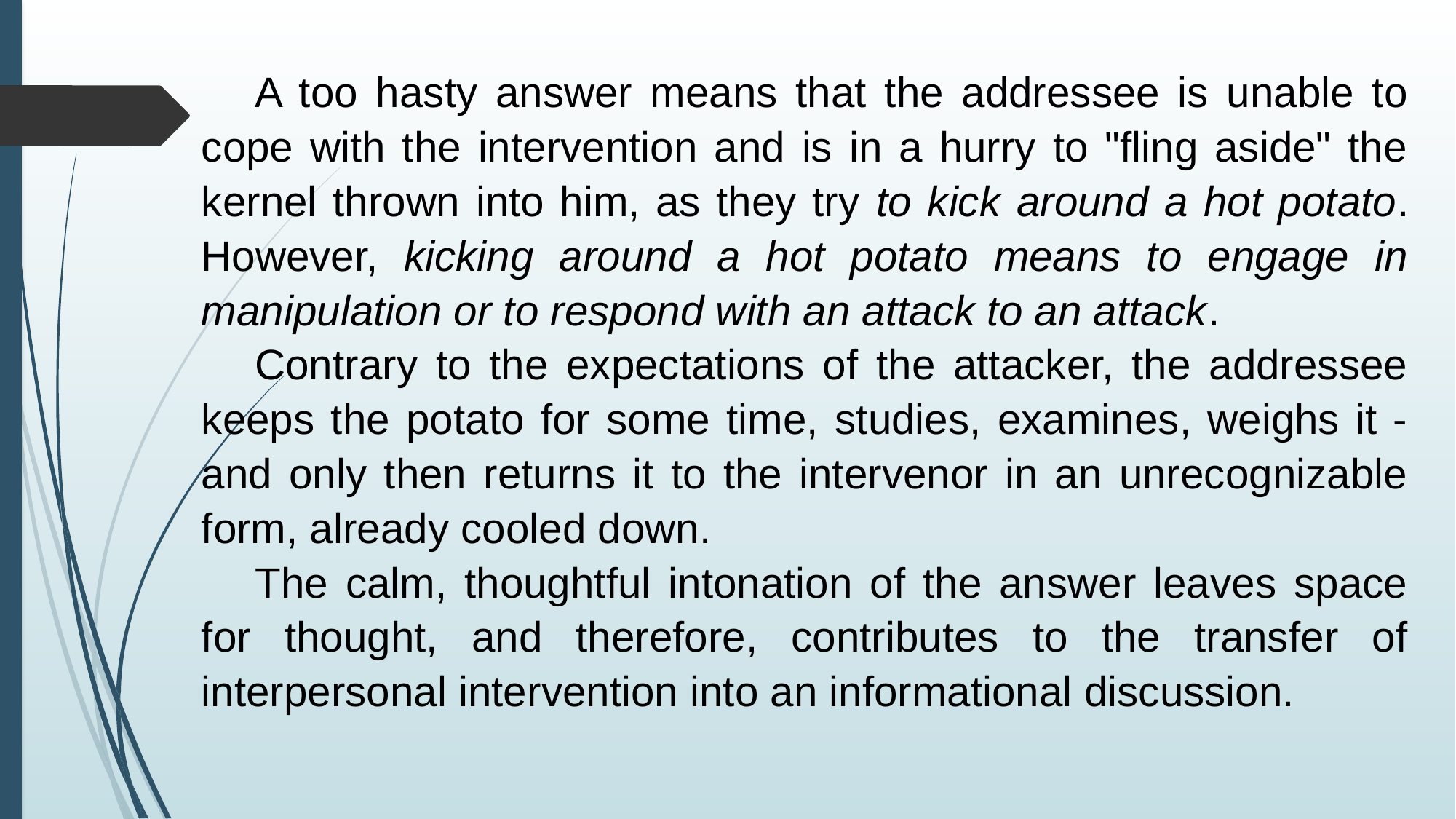

A too hasty answer means that the addressee is unable to cope with the intervention and is in a hurry to "fling aside" the kernel thrown into him, as they try to kick around a hot potato. However, kicking around a hot potato means to engage in manipulation or to respond with an attack to an attack.
Contrary to the expectations of the attacker, the addressee keeps the potato for some time, studies, examines, weighs it - and only then returns it to the intervenor in an unrecognizable form, already cooled down.
The calm, thoughtful intonation of the answer leaves space for thought, and therefore, contributes to the transfer of interpersonal intervention into an informational discussion.